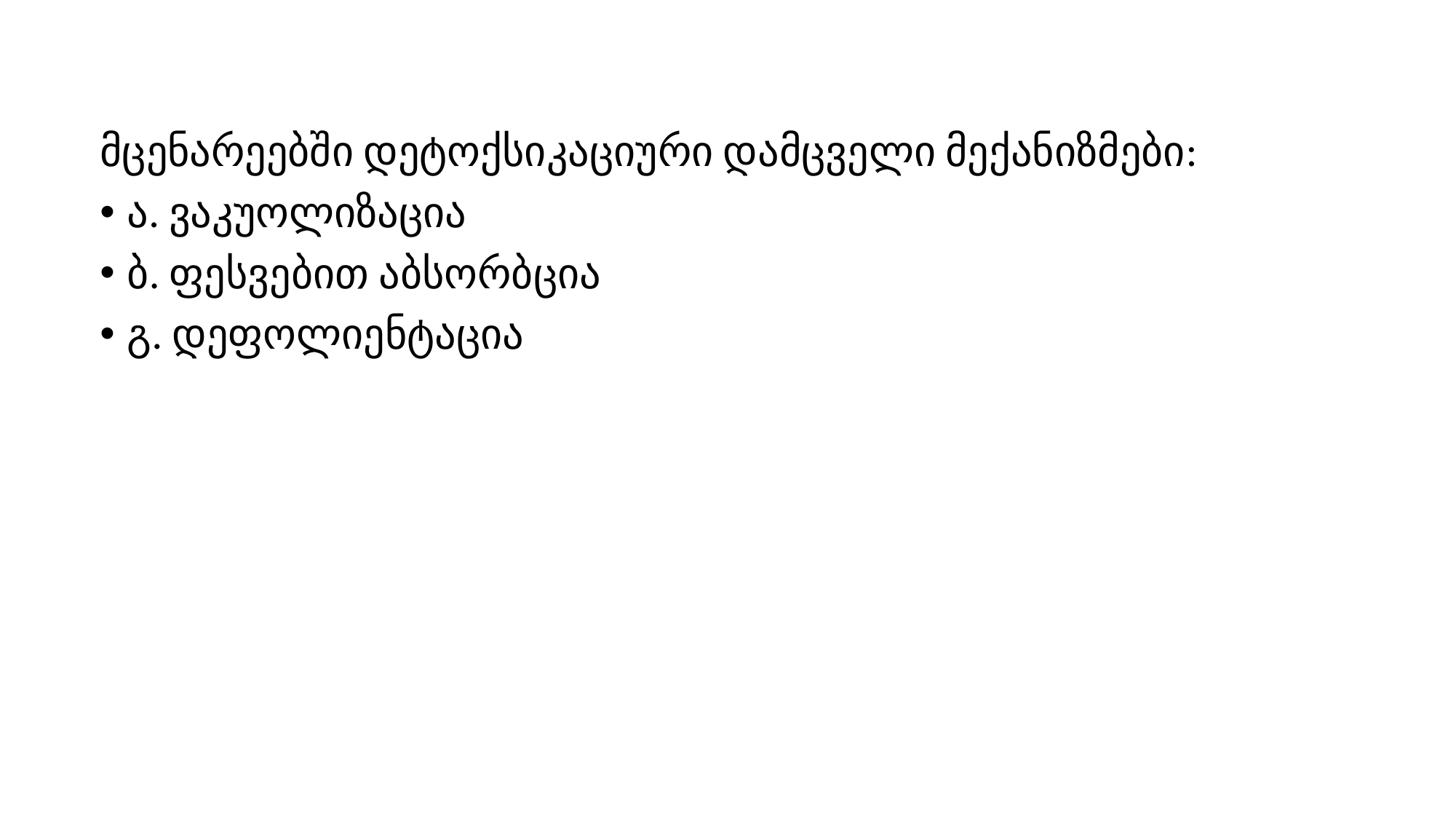

მცენარეებში დეტოქსიკაციური დამცველი მექანიზმები:
ა. ვაკუოლიზაცია
ბ. ფესვებით აბსორბცია
გ. დეფოლიენტაცია